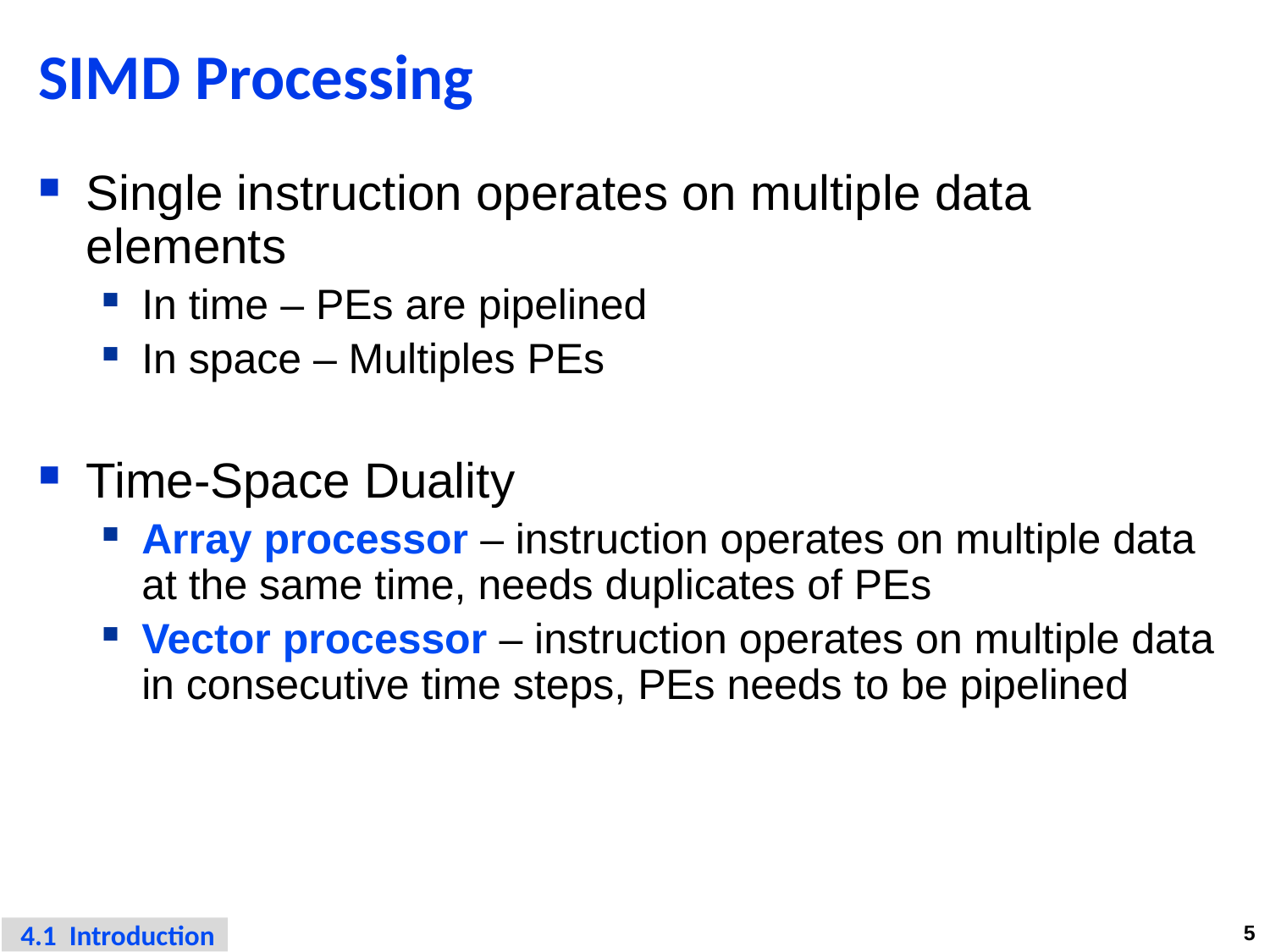

# SIMD Processing
Single instruction operates on multiple data elements
In time – PEs are pipelined
In space – Multiples PEs

Time-Space Duality
Array processor – instruction operates on multiple data at the same time, needs duplicates of PEs
Vector processor – instruction operates on multiple data in consecutive time steps, PEs needs to be pipelined
 4.1  Introduction